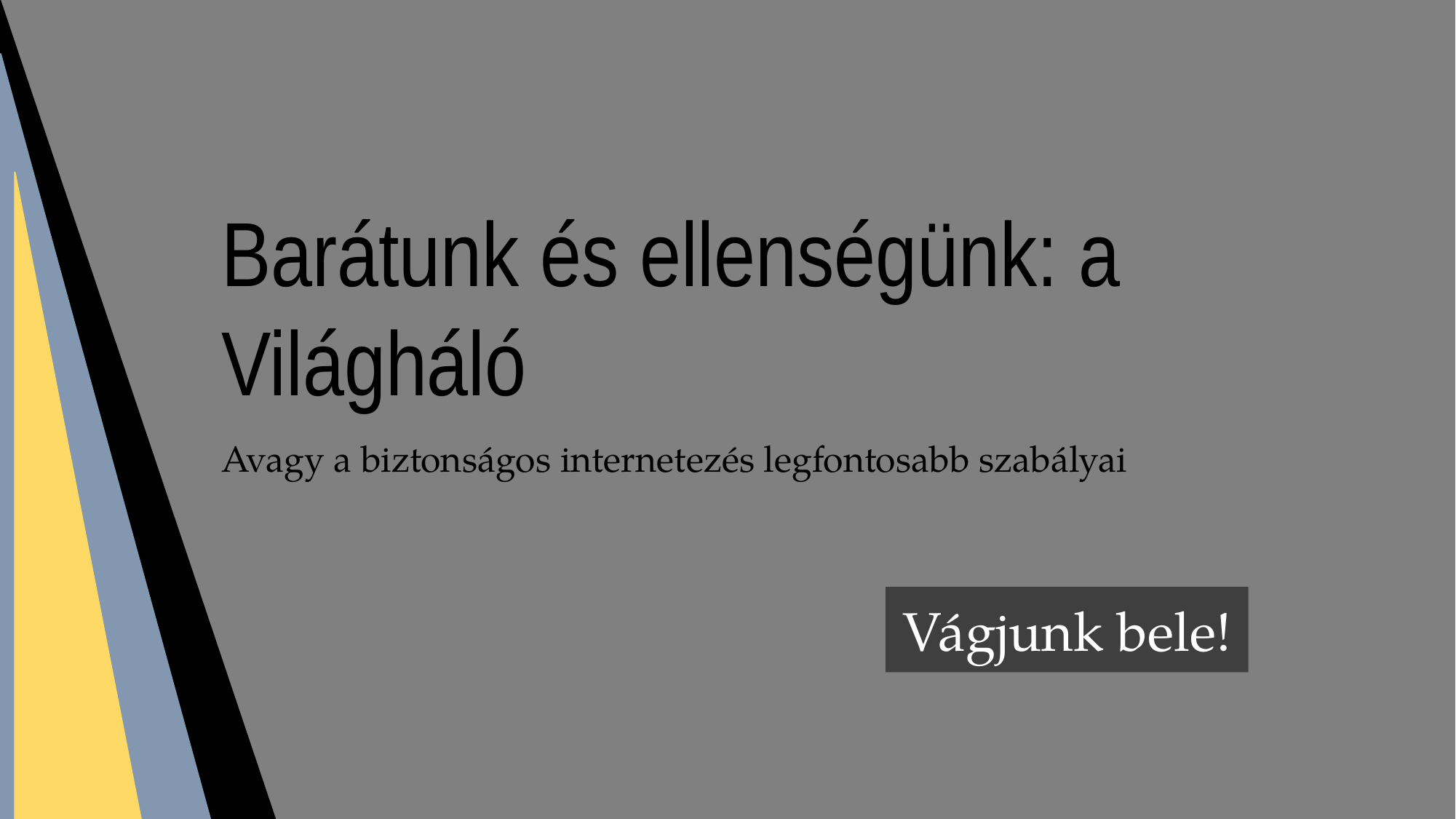

# Barátunk és ellenségünk: a Világháló
Avagy a biztonságos internetezés legfontosabb szabályai
Vágjunk bele!